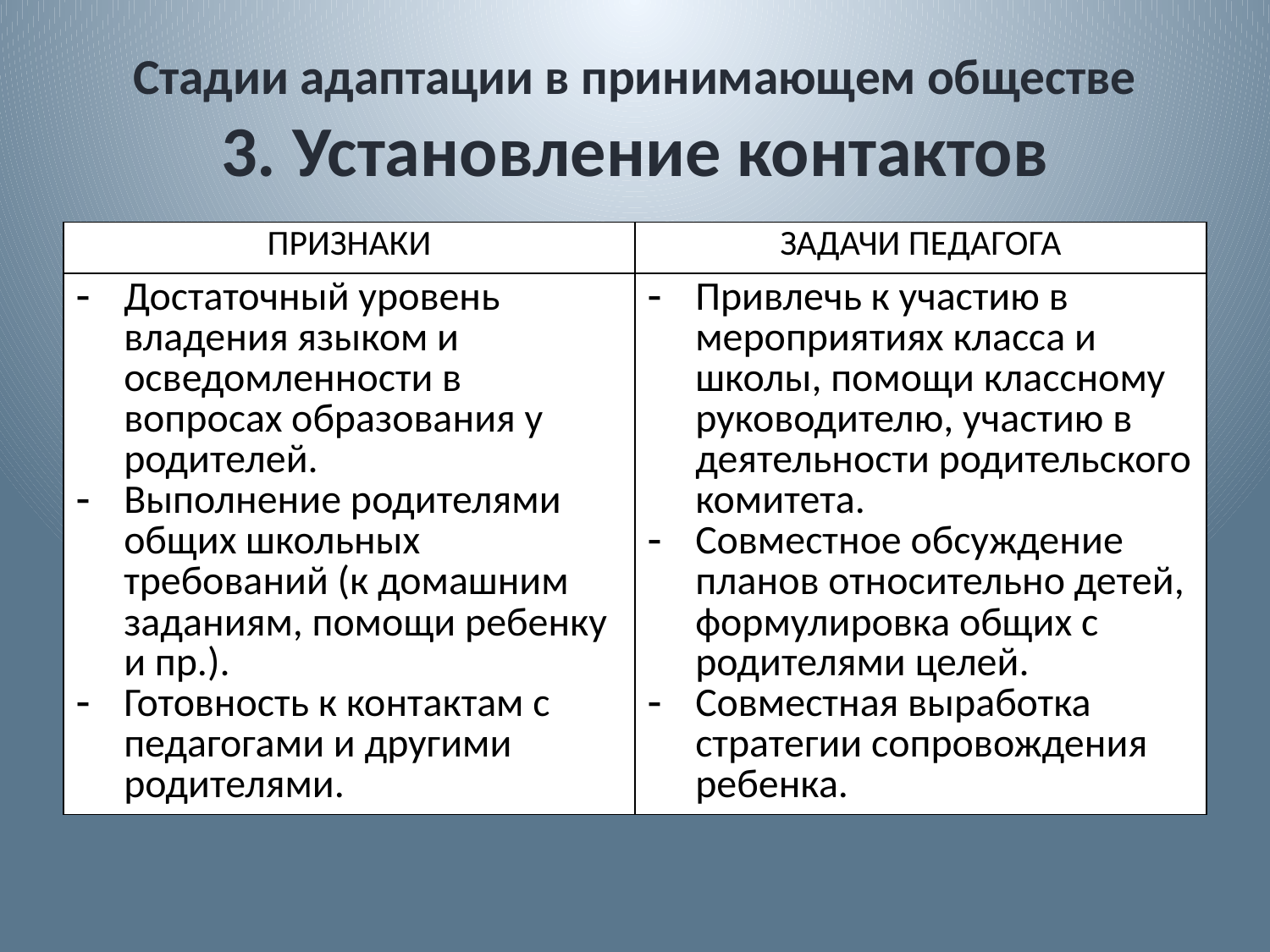

# Стадии адаптации в принимающем обществе 3. Установление контактов
| ПРИЗНАКИ | ЗАДАЧИ ПЕДАГОГА |
| --- | --- |
| Достаточный уровень владения языком и осведомленности в вопросах образования у родителей. Выполнение родителями общих школьных требований (к домашним заданиям, помощи ребенку и пр.). Готовность к контактам с педагогами и другими родителями. | Привлечь к участию в мероприятиях класса и школы, помощи классному руководителю, участию в деятельности родительского комитета. Совместное обсуждение планов относительно детей, формулировка общих с родителями целей. Совместная выработка стратегии сопровождения ребенка. |